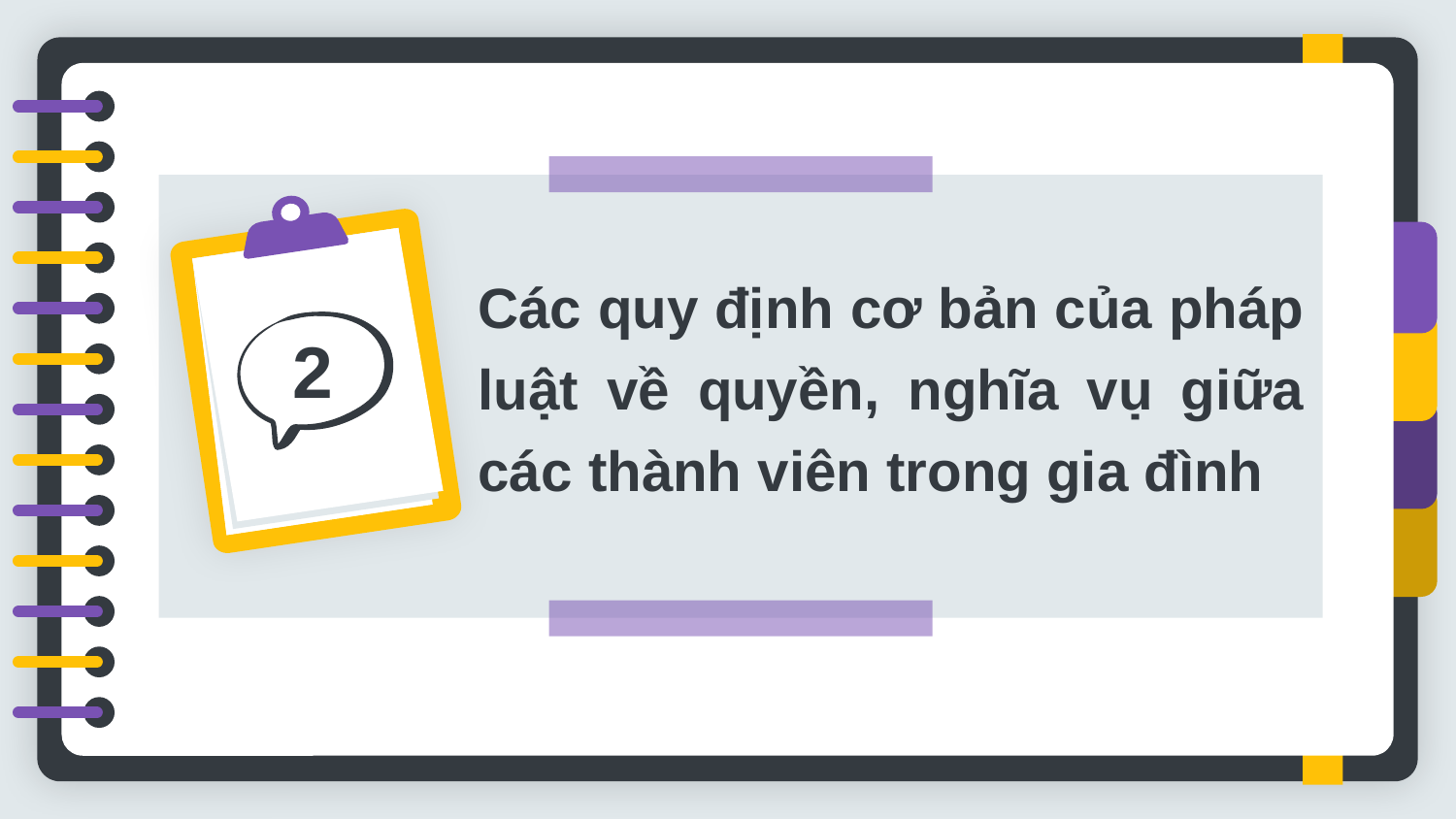

# Các quy định cơ bản của pháp luật về quyền, nghĩa vụ giữa các thành viên trong gia đình

2